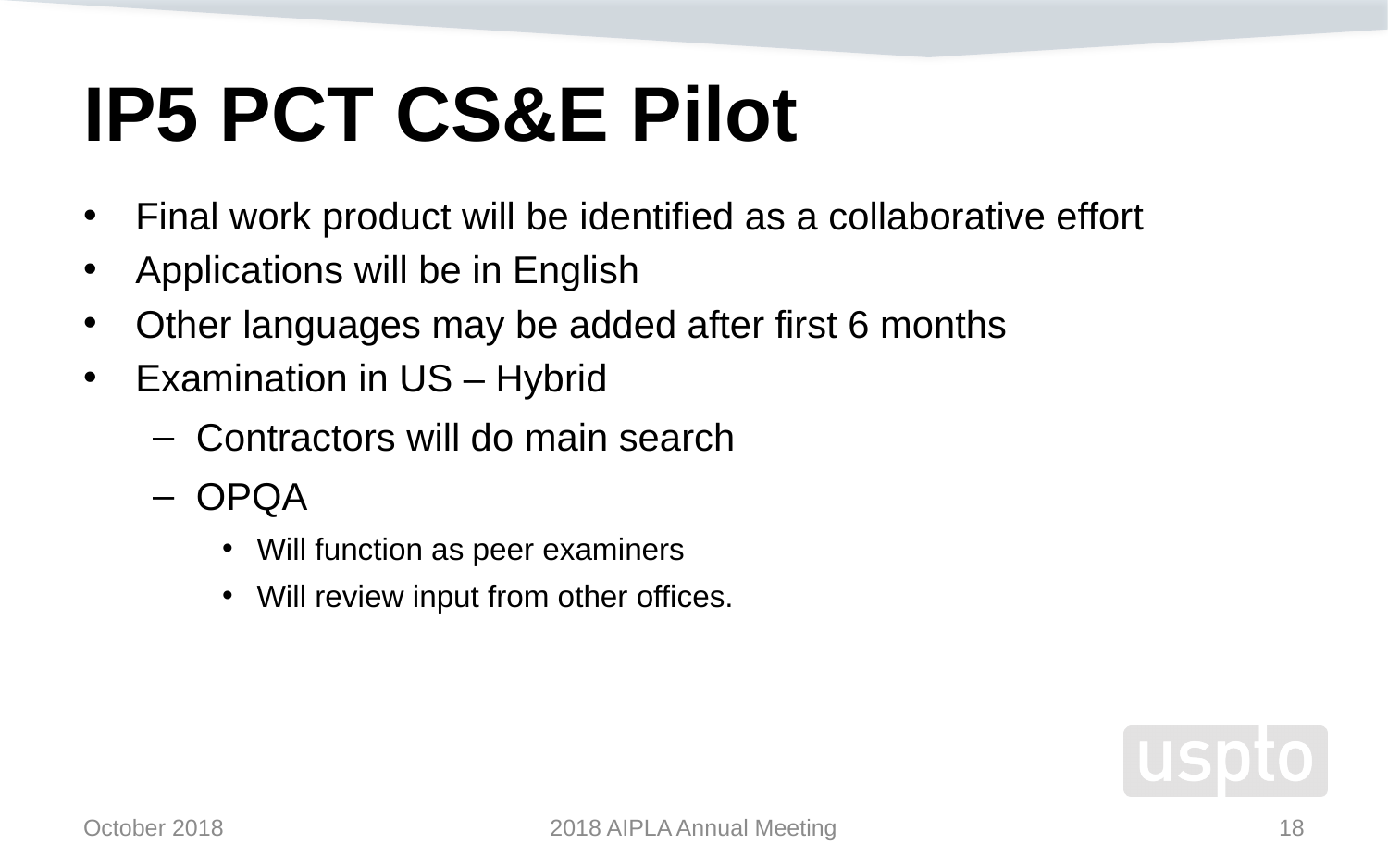

# IP5 PCT CS&E Pilot
Final work product will be identified as a collaborative effort
Applications will be in English
Other languages may be added after first 6 months
Examination in US – Hybrid
Contractors will do main search
OPQA
Will function as peer examiners
Will review input from other offices.

October 2018
2018 AIPLA Annual Meeting
18